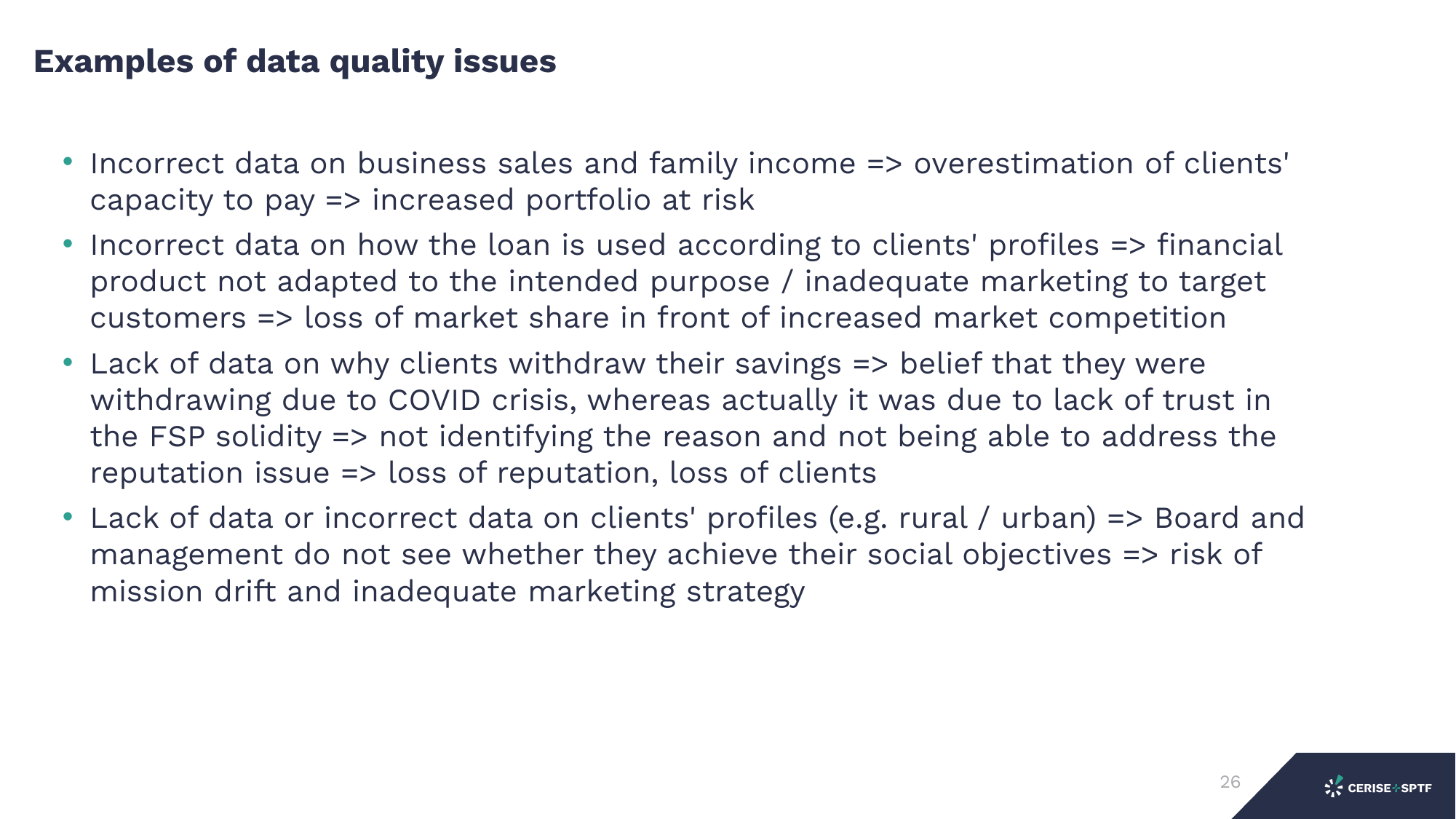

# Examples of data quality issues
Incorrect data on business sales and family income => overestimation of clients' capacity to pay => increased portfolio at risk
Incorrect data on how the loan is used according to clients' profiles => financial product not adapted to the intended purpose / inadequate marketing to target customers => loss of market share in front of increased market competition
Lack of data on why clients withdraw their savings => belief that they were withdrawing due to COVID crisis, whereas actually it was due to lack of trust in the FSP solidity => not identifying the reason and not being able to address the reputation issue => loss of reputation, loss of clients
Lack of data or incorrect data on clients' profiles (e.g. rural / urban) => Board and management do not see whether they achieve their social objectives => risk of mission drift and inadequate marketing strategy
26